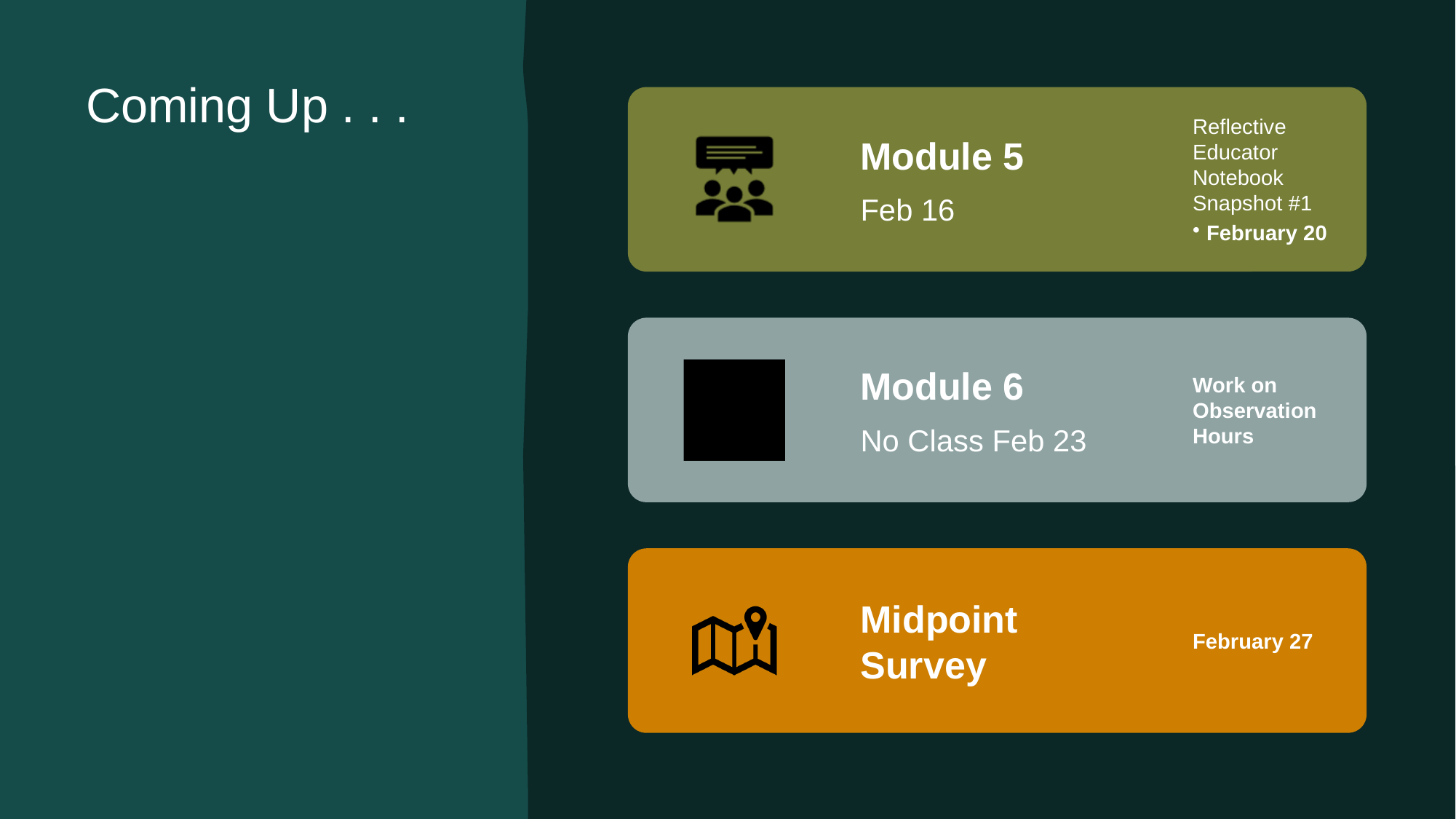

# Coming Up . . .
Module 5
Feb 16
Reflective Educator Notebook Snapshot #1
February 20
Module 6
No Class Feb 23
Work on Observation Hours
Midpoint Survey
February 27